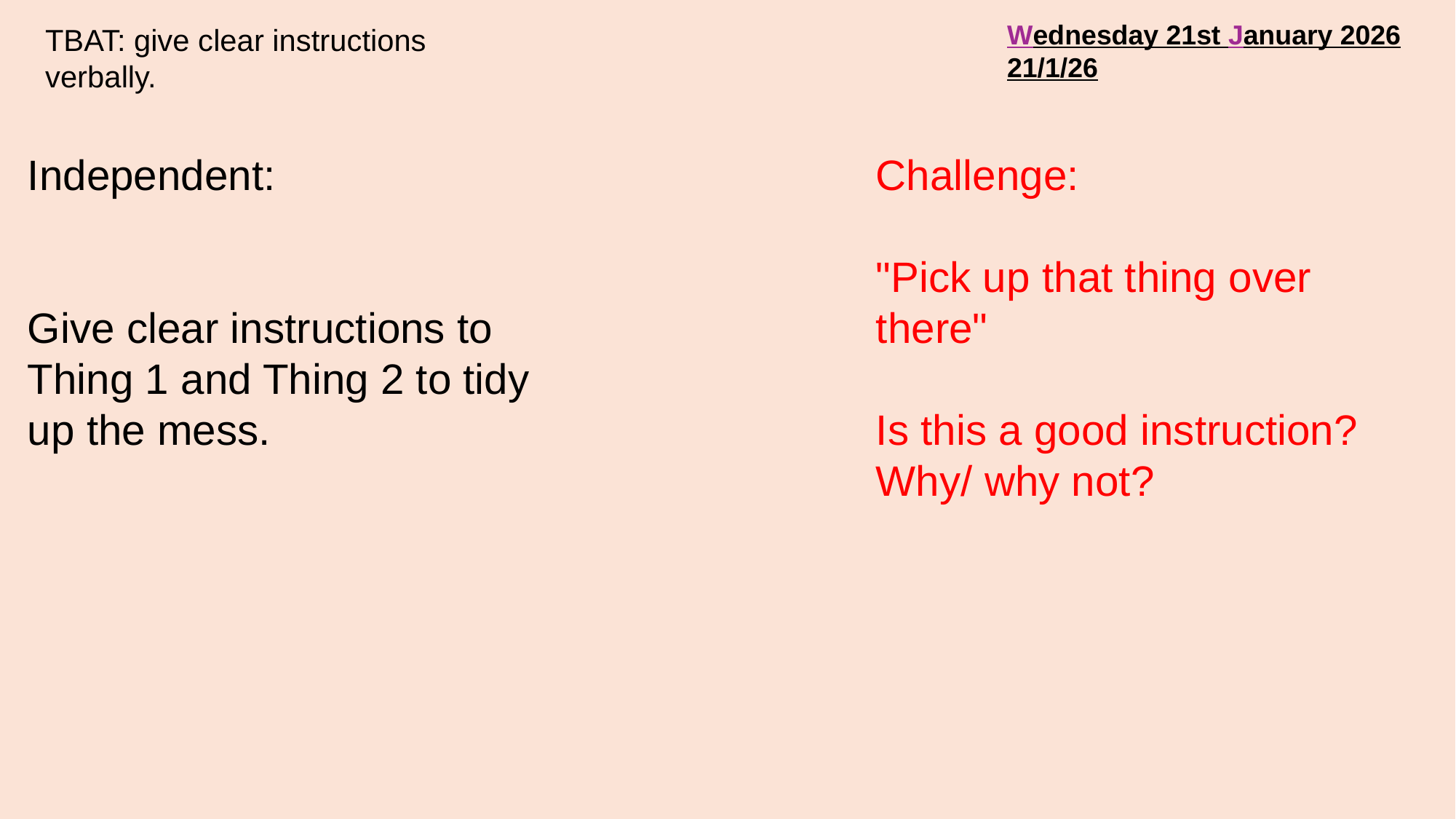

Wednesday 21st January 2026
21/1/26
TBAT: give clear instructions verbally.
Challenge:

"Pick up that thing over there"

Is this a good instruction?
Why/ why not?

Independent:

Give clear instructions to Thing 1 and Thing 2 to tidy up the mess.